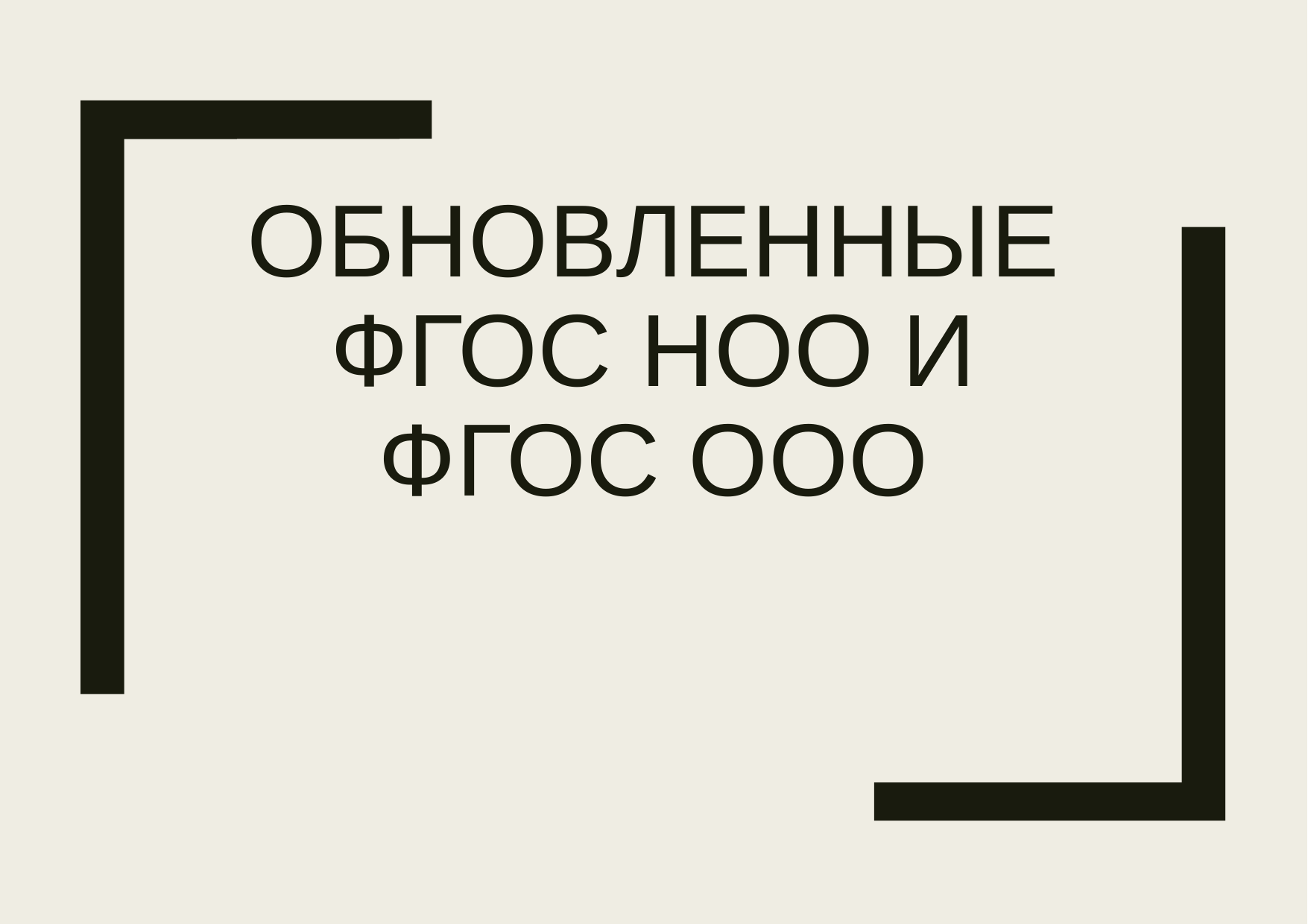

# Обновленные ФГОС НОО И ФГОС ООО